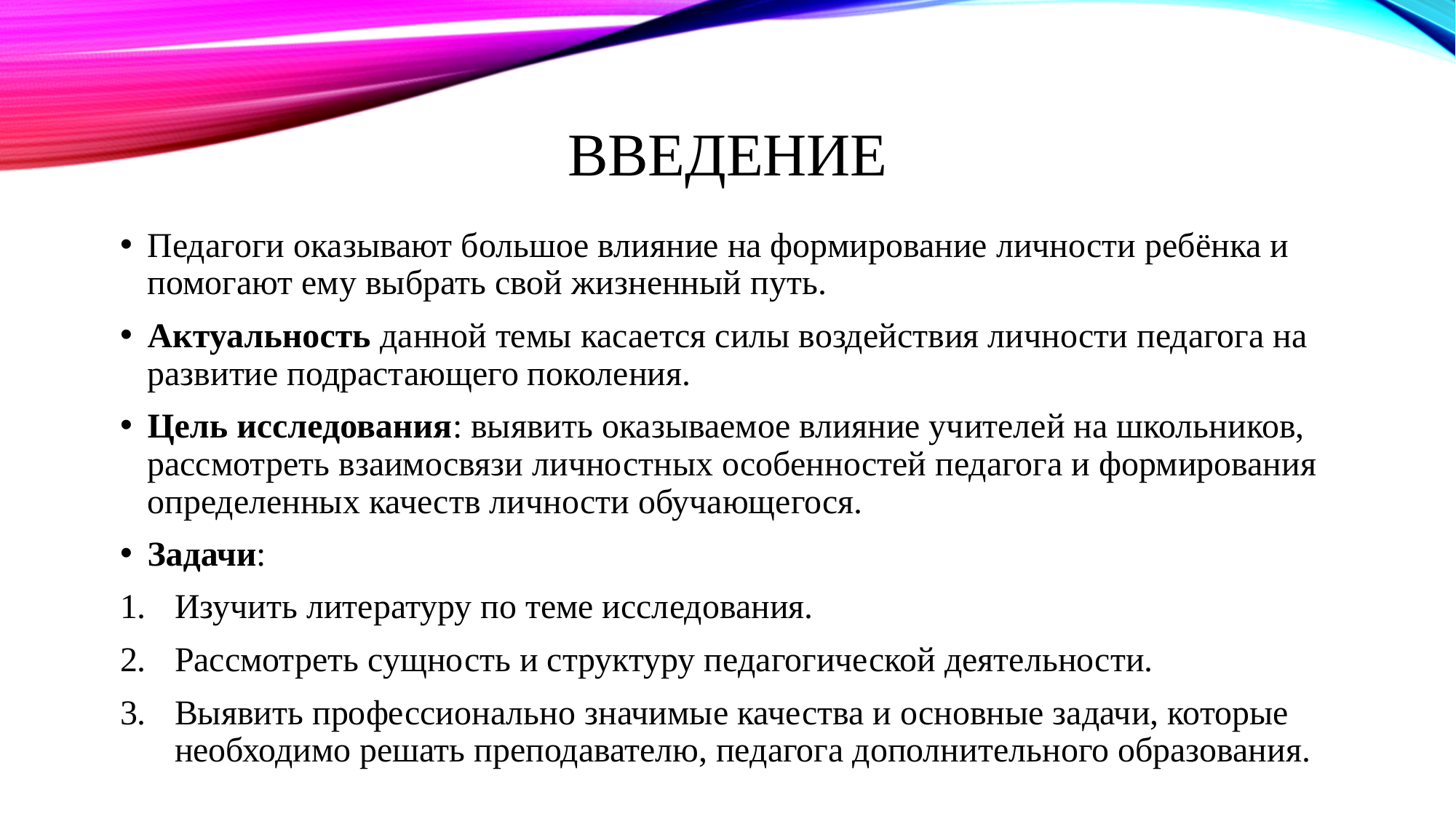

# Введение
Педагоги оказывают большое влияние на формирование личности ребёнка и помогают ему выбрать свой жизненный путь.
Актуальность данной темы касается силы воздействия личности педагога на развитие подрастающего поколения.
Цель исследования: выявить оказываемое влияние учителей на школьников, рассмотреть взаимосвязи личностных особенностей педагога и формирования определенных качеств личности обучающегося.
Задачи:
Изучить литературу по теме исследования.
Рассмотреть сущность и структуру педагогической деятельности.
Выявить профессионально значимые качества и основные задачи, которые необходимо решать преподавателю, педагога дополнительного образования.